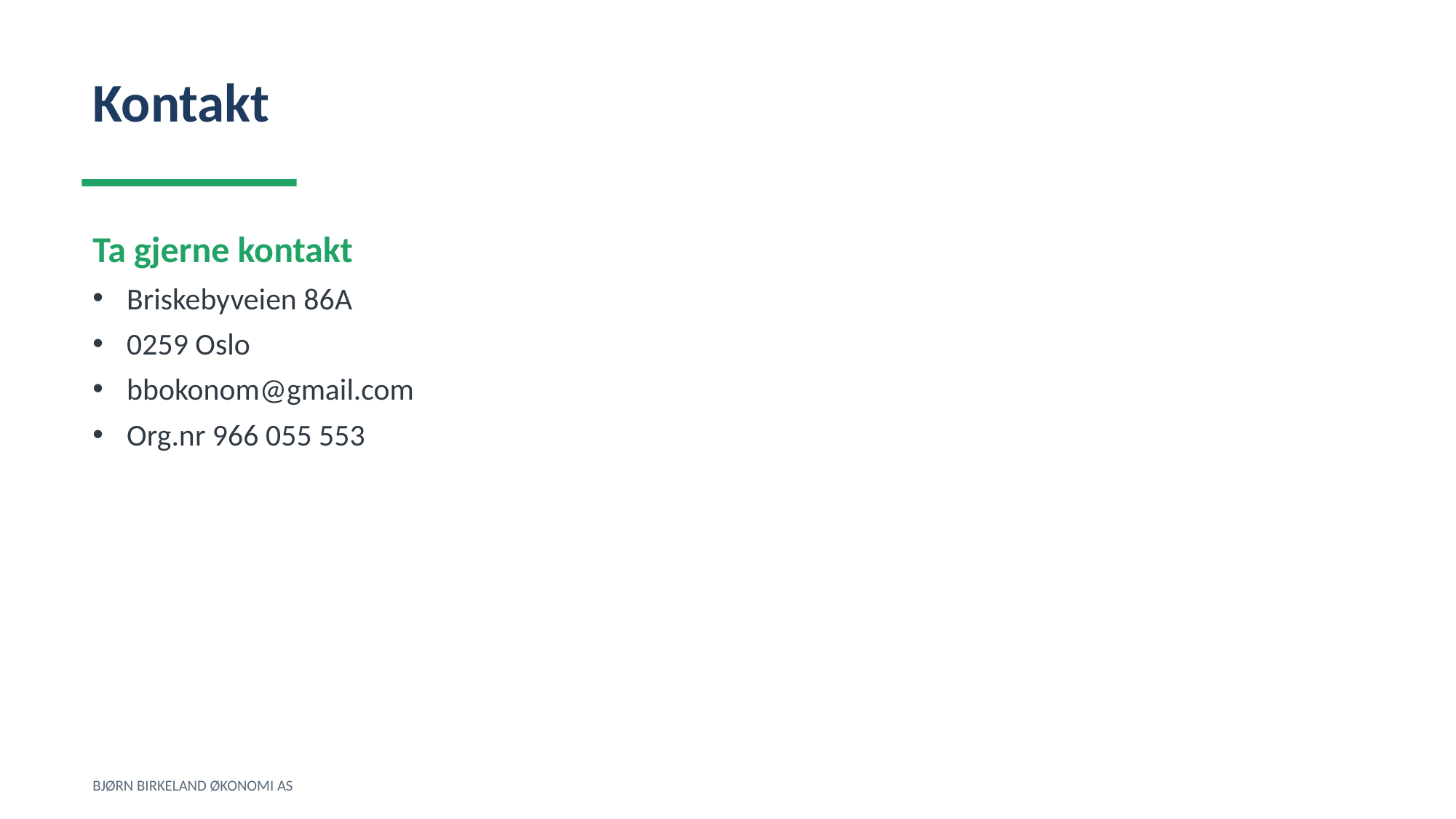

Kontakt

Ta gjerne kontakt
Briskebyveien 86A
0259 Oslo
bbokonom@gmail.com
Org.nr 966 055 553
BJØRN BIRKELAND ØKONOMI AS